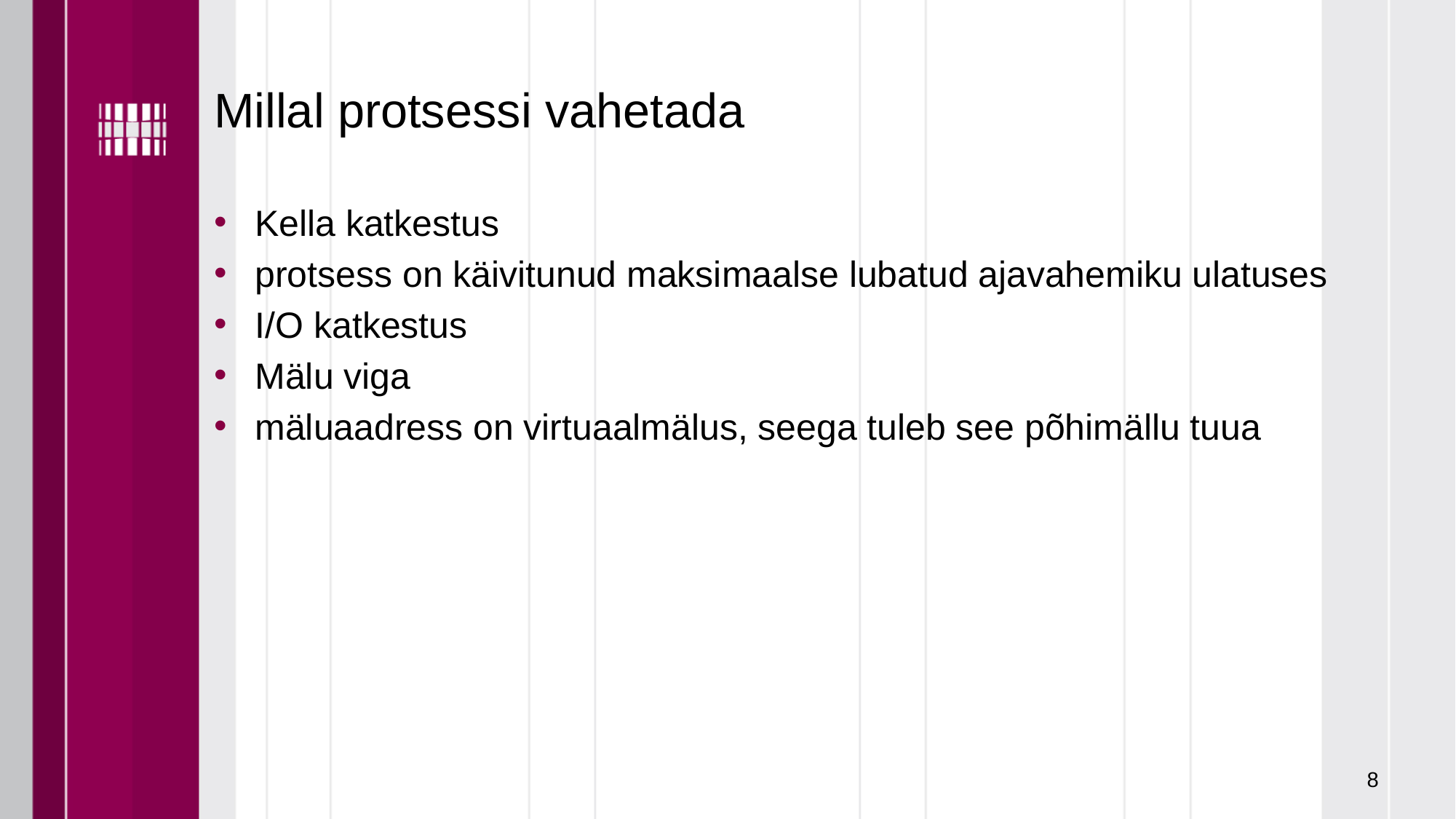

# Millal protsessi vahetada
Kella katkestus
protsess on käivitunud maksimaalse lubatud ajavahemiku ulatuses
I/O katkestus
Mälu viga
mäluaadress on virtuaalmälus, seega tuleb see põhimällu tuua
8